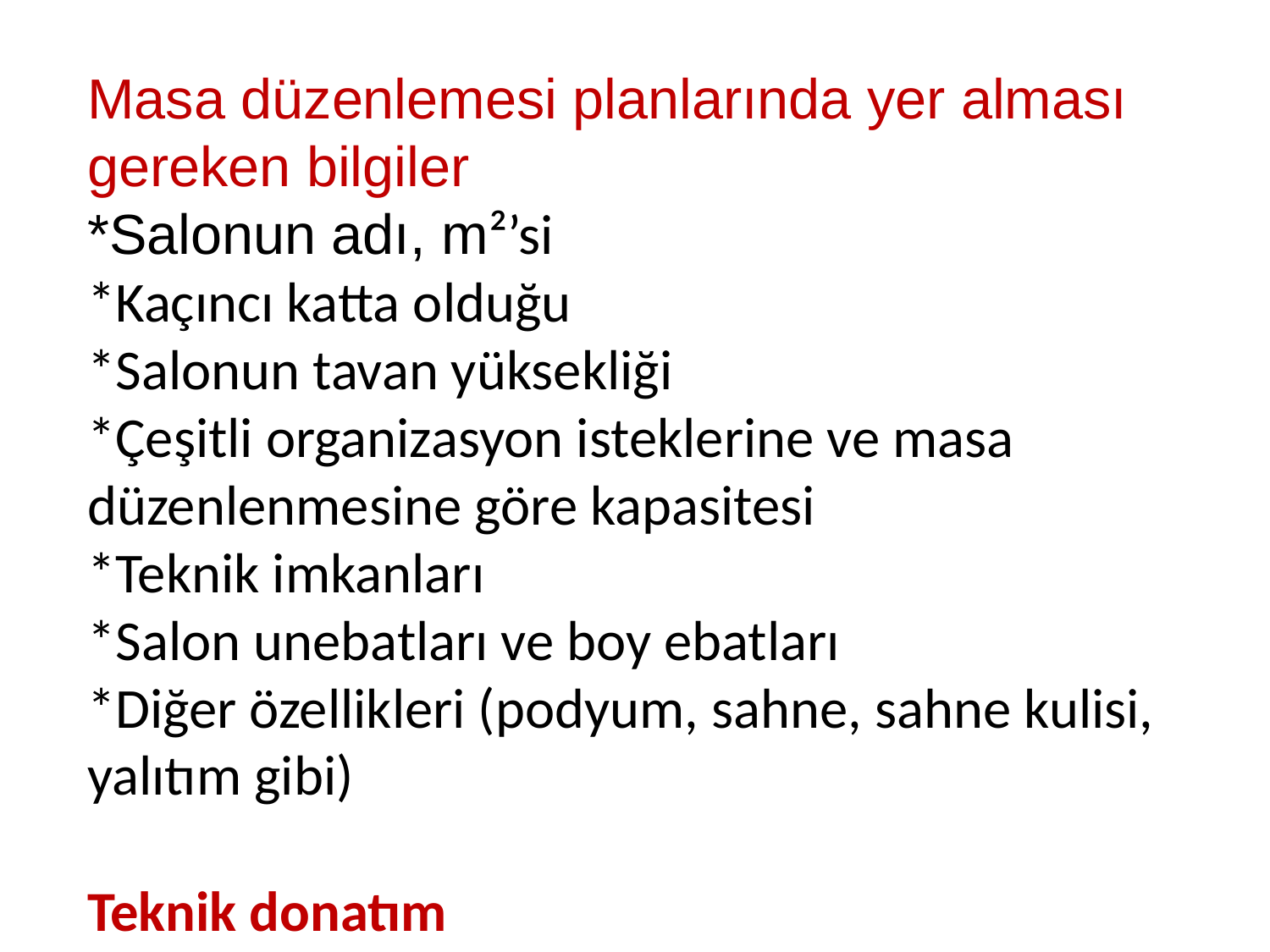

Masa düzenlemesi planlarında yer alması gereken bilgiler
*Salonun adı, m²’si
*Kaçıncı katta olduğu
*Salonun tavan yüksekliği
*Çeşitli organizasyon isteklerine ve masa düzenlenmesine göre kapasitesi
*Teknik imkanları
*Salon unebatları ve boy ebatları
*Diğer özellikleri (podyum, sahne, sahne kulisi, yalıtım gibi)

Teknik donatım
*Ses düzeni
*Ses kontrolü
*Dia projeksiyon
*Televizyon
*Video
*Yaka mikrofonu
*Yazı panosu
*Mikrofon
*Laser pointer
*Dijital internet
*Perde
*Sinevizyon vb.